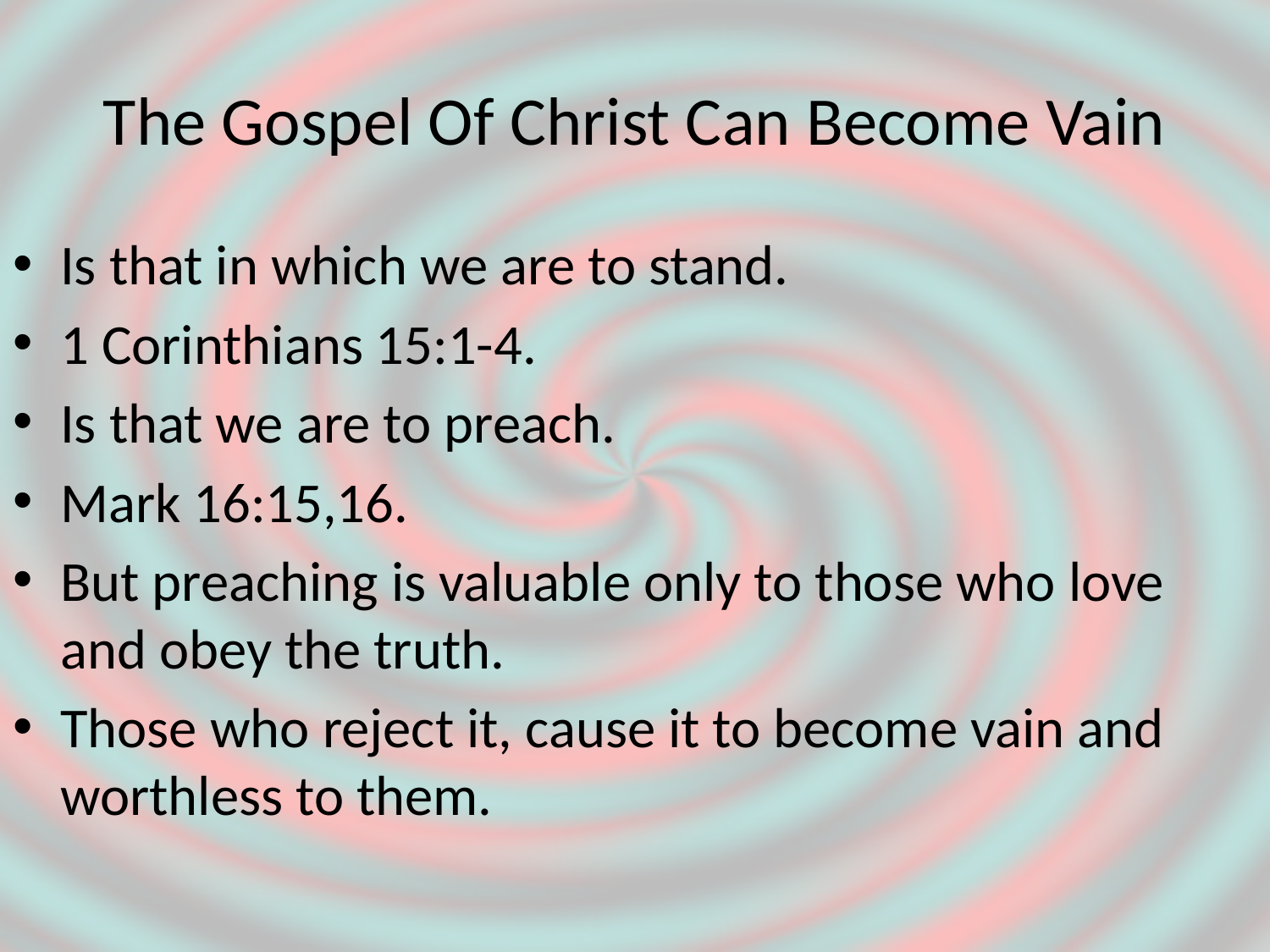

# The Gospel Of Christ Can Become Vain
Is that in which we are to stand.
1 Corinthians 15:1-4.
Is that we are to preach.
Mark 16:15,16.
But preaching is valuable only to those who love and obey the truth.
Those who reject it, cause it to become vain and worthless to them.